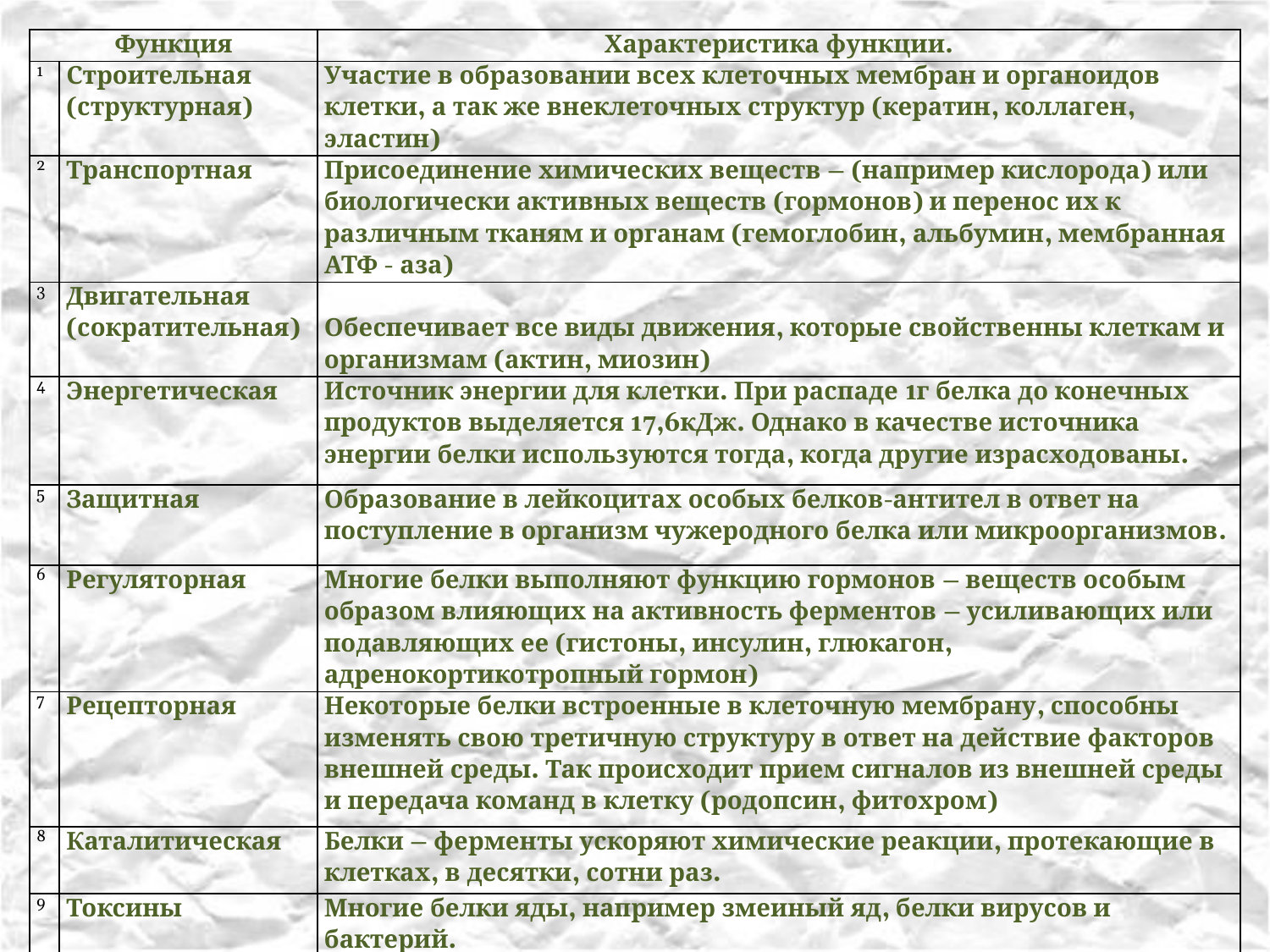

| Функция |  | Характеристика функции. |
| --- | --- | --- |
| 1 | Строительная (структурная) | Участие в образовании всех клеточных мембран и органоидов клетки, а так же внеклеточных структур (кератин, коллаген, эластин) |
| 2 | Транспортная | Присоединение химических веществ – (например кислорода) или биологически активных веществ (гормонов) и перенос их к различным тканям и органам (гемоглобин, альбумин, мембранная АТФ - аза) |
| 3 | Двигательная (сократительная) | Обеспечивает все виды движения, которые свойственны клеткам и организмам (актин, миозин) |
| 4 | Энергетическая | Источник энергии для клетки. При распаде 1г белка до конечных продуктов выделяется 17,6кДж. Однако в качестве источника энергии белки используются тогда, когда другие израсходованы. |
| 5 | Защитная | Образование в лейкоцитах особых белков-антител в ответ на поступление в организм чужеродного белка или микроорганизмов. |
| 6 | Регуляторная | Многие белки выполняют функцию гормонов – веществ особым образом влияющих на активность ферментов – усиливающих или подавляющих ее (гистоны, инсулин, глюкагон, адренокортикотропный гормон) |
| 7 | Рецепторная | Некоторые белки встроенные в клеточную мембрану, способны изменять свою третичную структуру в ответ на действие факторов внешней среды. Так происходит прием сигналов из внешней среды и передача команд в клетку (родопсин, фитохром) |
| 8 | Каталитическая | Белки – ферменты ускоряют химические реакции, протекающие в клетках, в десятки, сотни раз. |
| 9 | Токсины | Многие белки яды, например змеиный яд, белки вирусов и бактерий. |